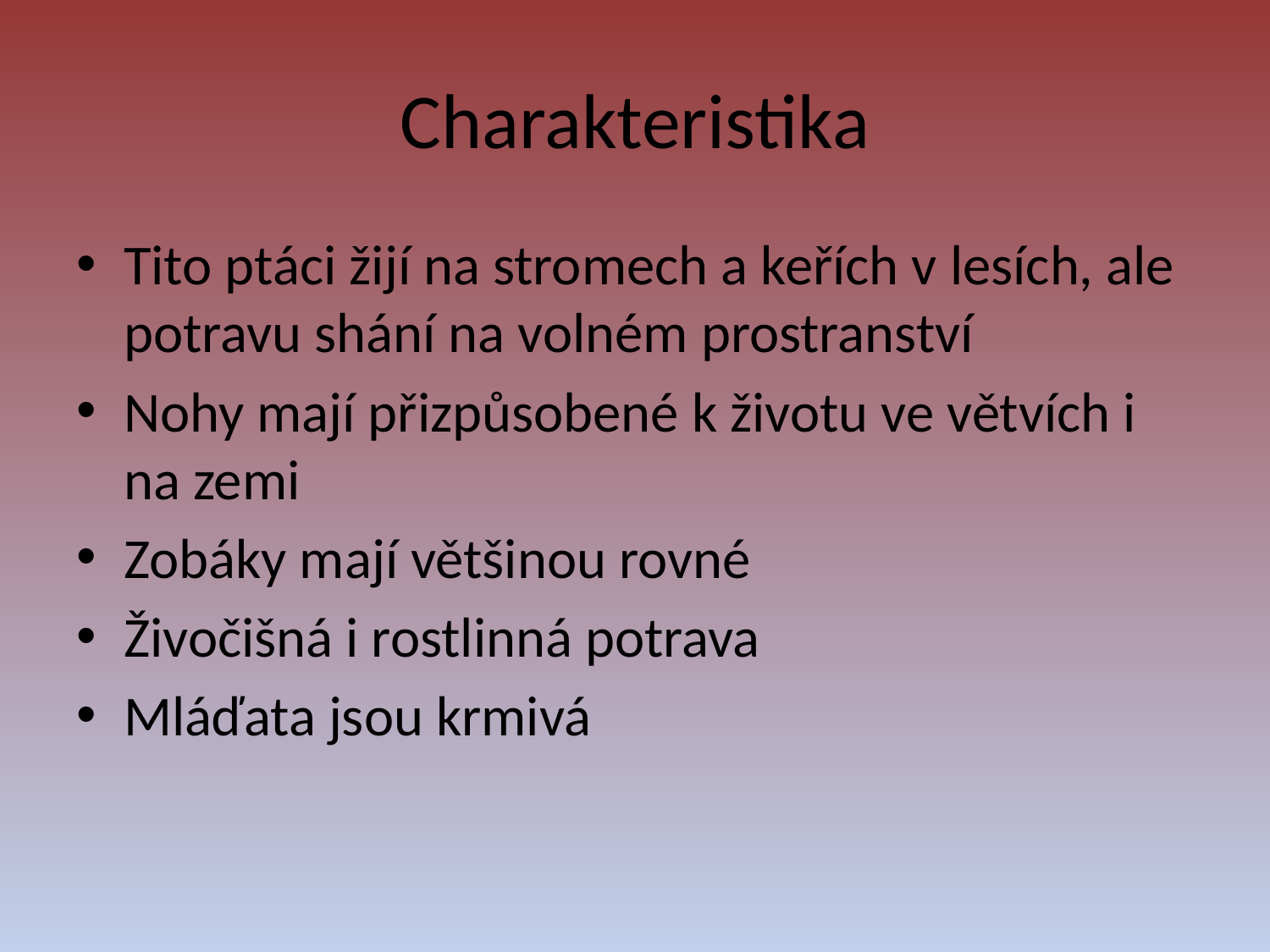

# Charakteristika
Tito ptáci žijí na stromech a keřích v lesích, ale potravu shání na volném prostranství
Nohy mají přizpůsobené k životu ve větvích i na zemi
Zobáky mají většinou rovné
Živočišná i rostlinná potrava
Mláďata jsou krmivá